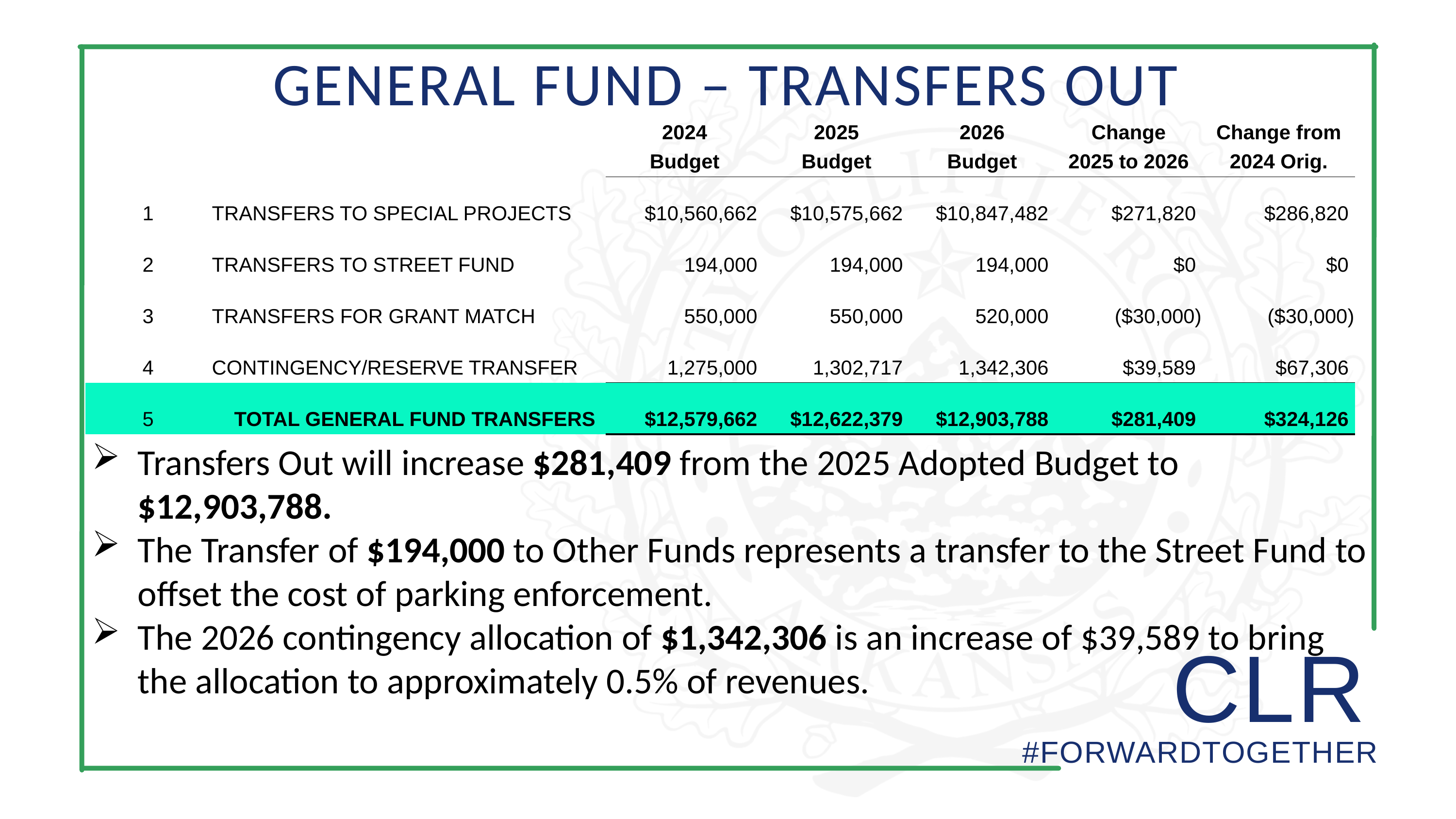

GENERAL FUND – TRANSFERS OUT

|  |  | 2024 | 2025 | 2026 | Change | Change from |
| --- | --- | --- | --- | --- | --- | --- |
|  |  | Budget | Budget | Budget | 2025 to 2026 | 2024 Orig. |
| 1 | TRANSFERS TO SPECIAL PROJECTS | $10,560,662 | $10,575,662 | $10,847,482 | $271,820 | $286,820 |
| 2 | TRANSFERS TO STREET FUND | 194,000 | 194,000 | 194,000 | $0 | $0 |
| 3 | TRANSFERS FOR GRANT MATCH | 550,000 | 550,000 | 520,000 | ($30,000) | ($30,000) |
| 4 | CONTINGENCY/RESERVE TRANSFER | 1,275,000 | 1,302,717 | 1,342,306 | $39,589 | $67,306 |
| 5 | TOTAL GENERAL FUND TRANSFERS | $12,579,662 | $12,622,379 | $12,903,788 | $281,409 | $324,126 |

Transfers Out will increase $281,409 from the 2025 Adopted Budget to $12,903,788.
The Transfer of $194,000 to Other Funds represents a transfer to the Street Fund to offset the cost of parking enforcement.
The 2026 contingency allocation of $1,342,306 is an increase of $39,589 to bring the allocation to approximately 0.5% of revenues.
 CLR
#FORWARDTOGETHER